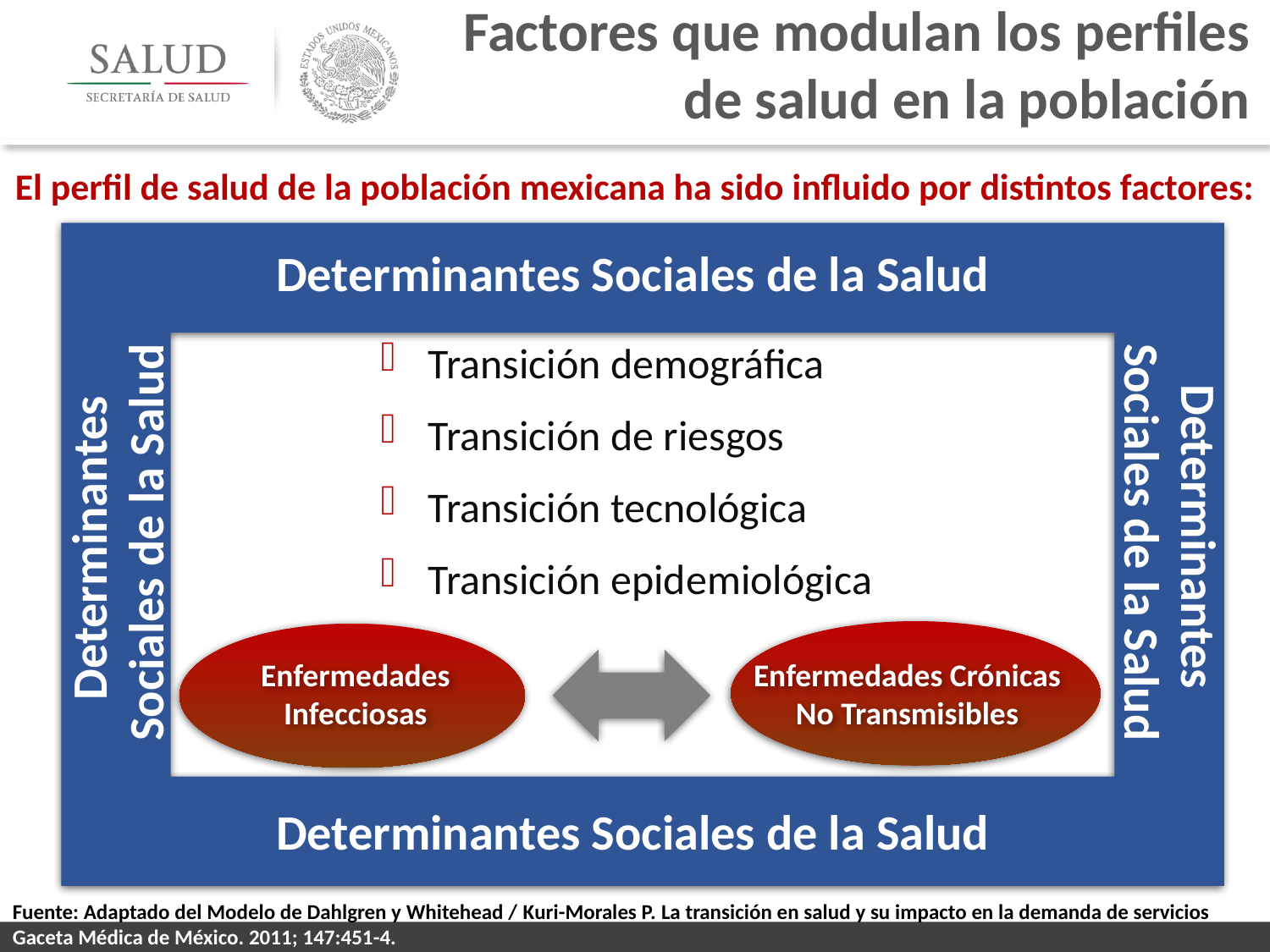

Factores que modulan los perfiles de salud en la población
El perfil de salud de la población mexicana ha sido influido por distintos factores:

Determinantes Sociales de la Salud
Determinantes
Sociales de la Salud
Determinantes
Sociales de la Salud
Determinantes Sociales de la Salud
Transición demográfica
Transición de riesgos
Transición tecnológica
Transición epidemiológica

Enfermedades Infecciosas
Enfermedades Crónicas No Transmisibles

Fuente: Adaptado del Modelo de Dahlgren y Whitehead / Kuri-Morales P. La transición en salud y su impacto en la demanda de servicios. Gaceta Médica de México. 2011; 147:451-4.